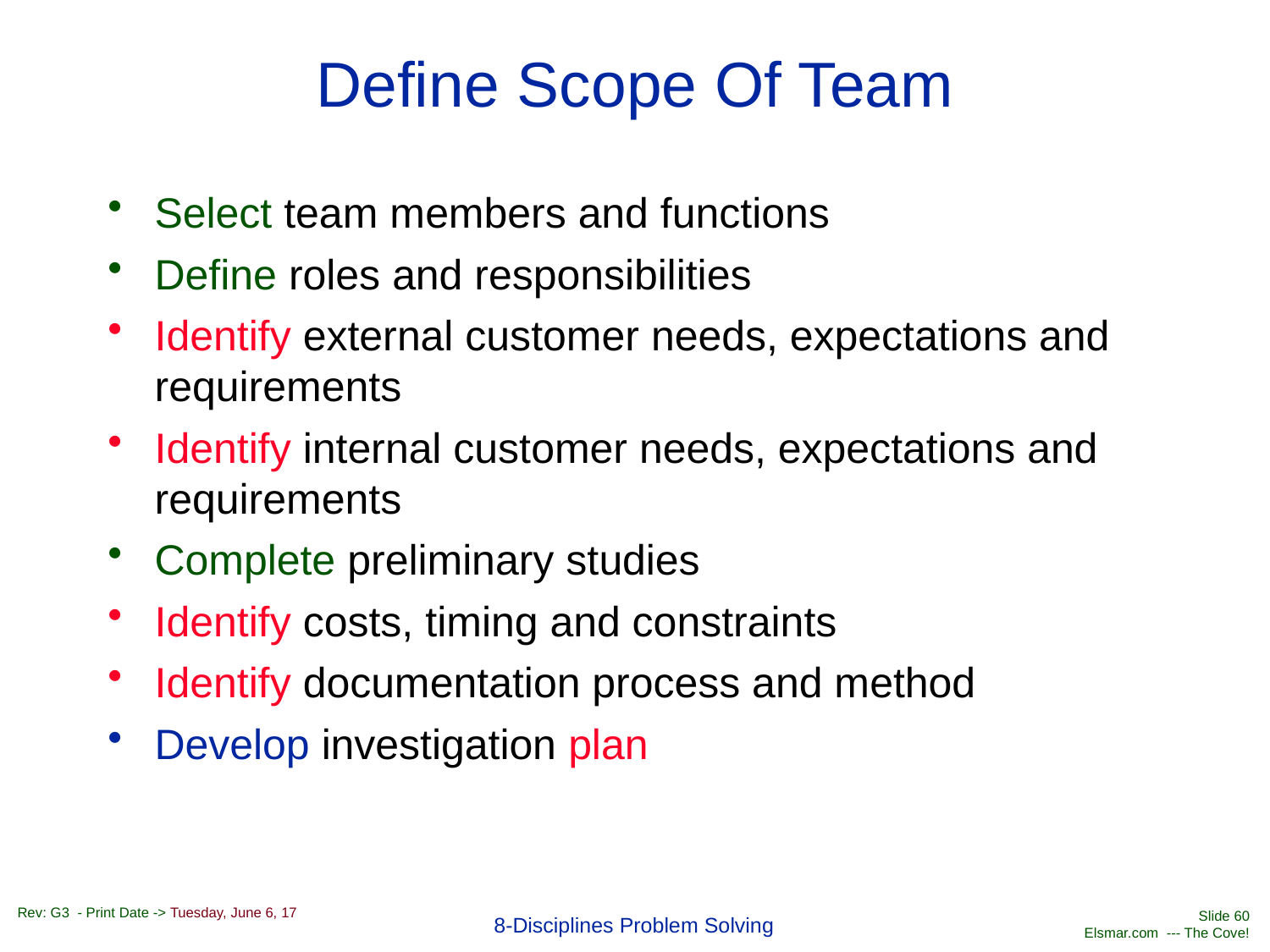

# Define Scope Of Team
Select team members and functions
Define roles and responsibilities
Identify external customer needs, expectations and requirements
Identify internal customer needs, expectations and requirements
Complete preliminary studies
Identify costs, timing and constraints
Identify documentation process and method
Develop investigation plan